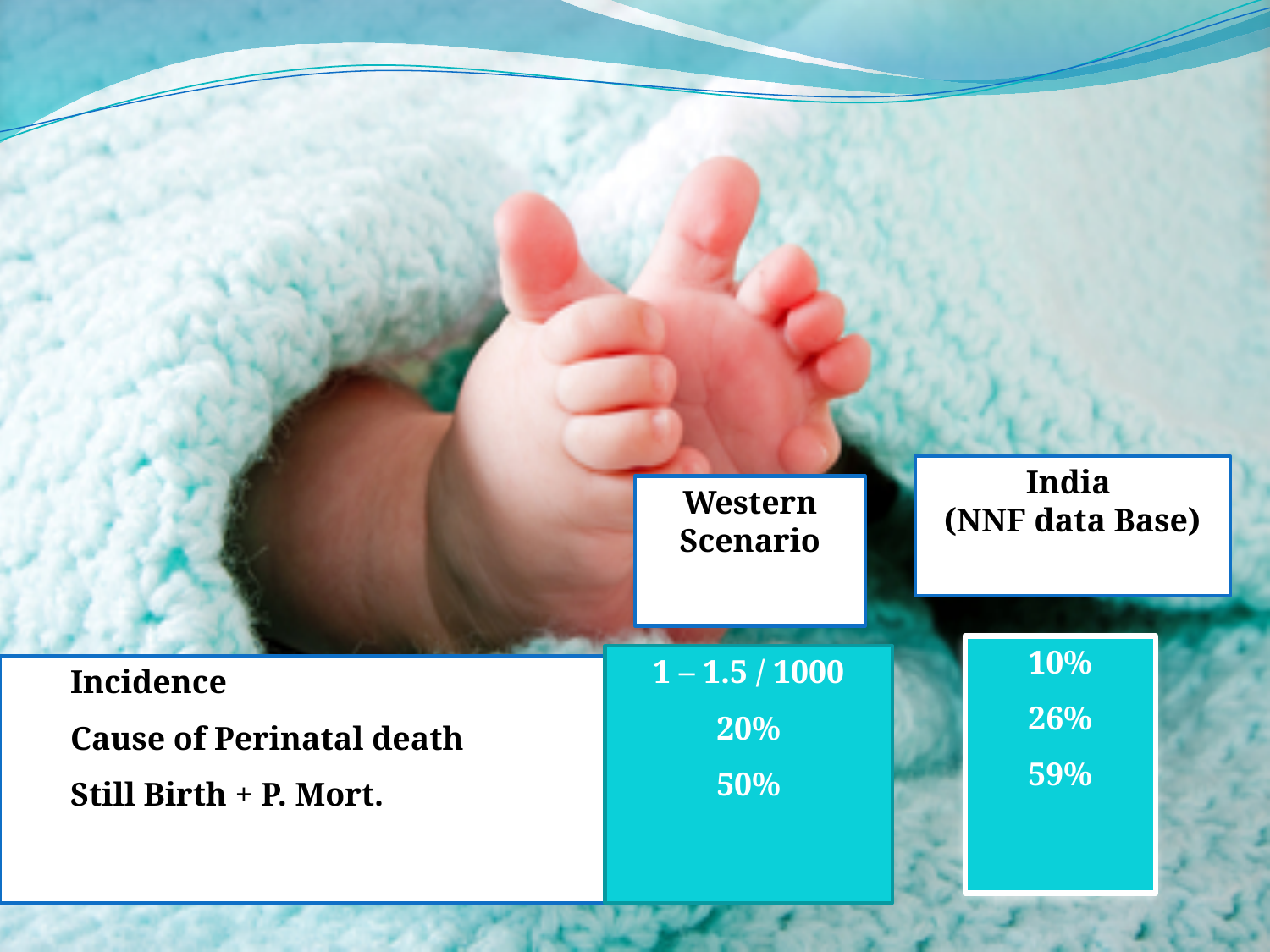

India
(NNF data Base)
Western Scenario
10%
26%
59%
1 – 1.5 / 1000
20%
50%
       Incidence
       Cause of Perinatal death
       Still Birth + P. Mort.